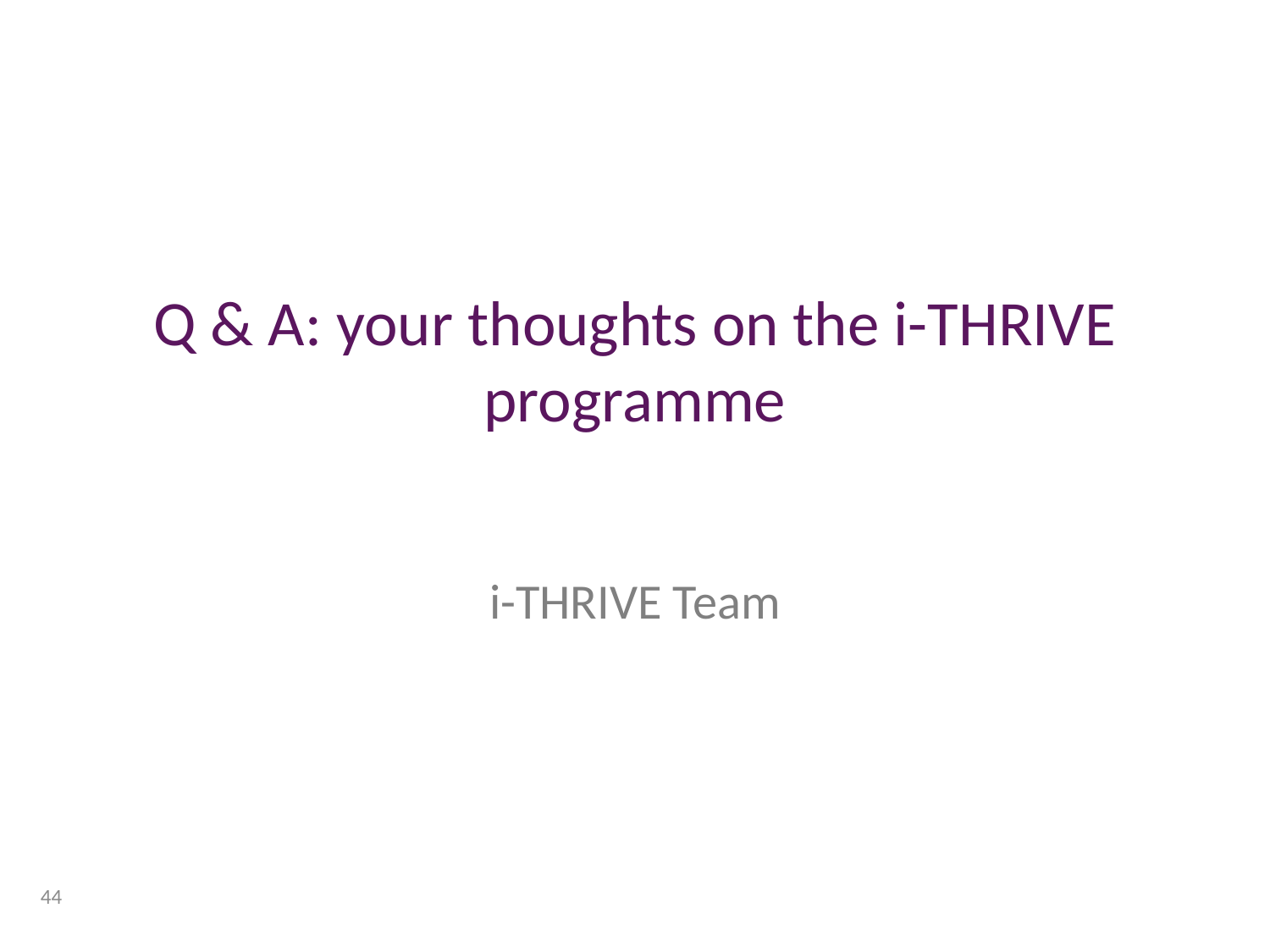

# Q & A: your thoughts on the i-THRIVE programme i-THRIVE Team